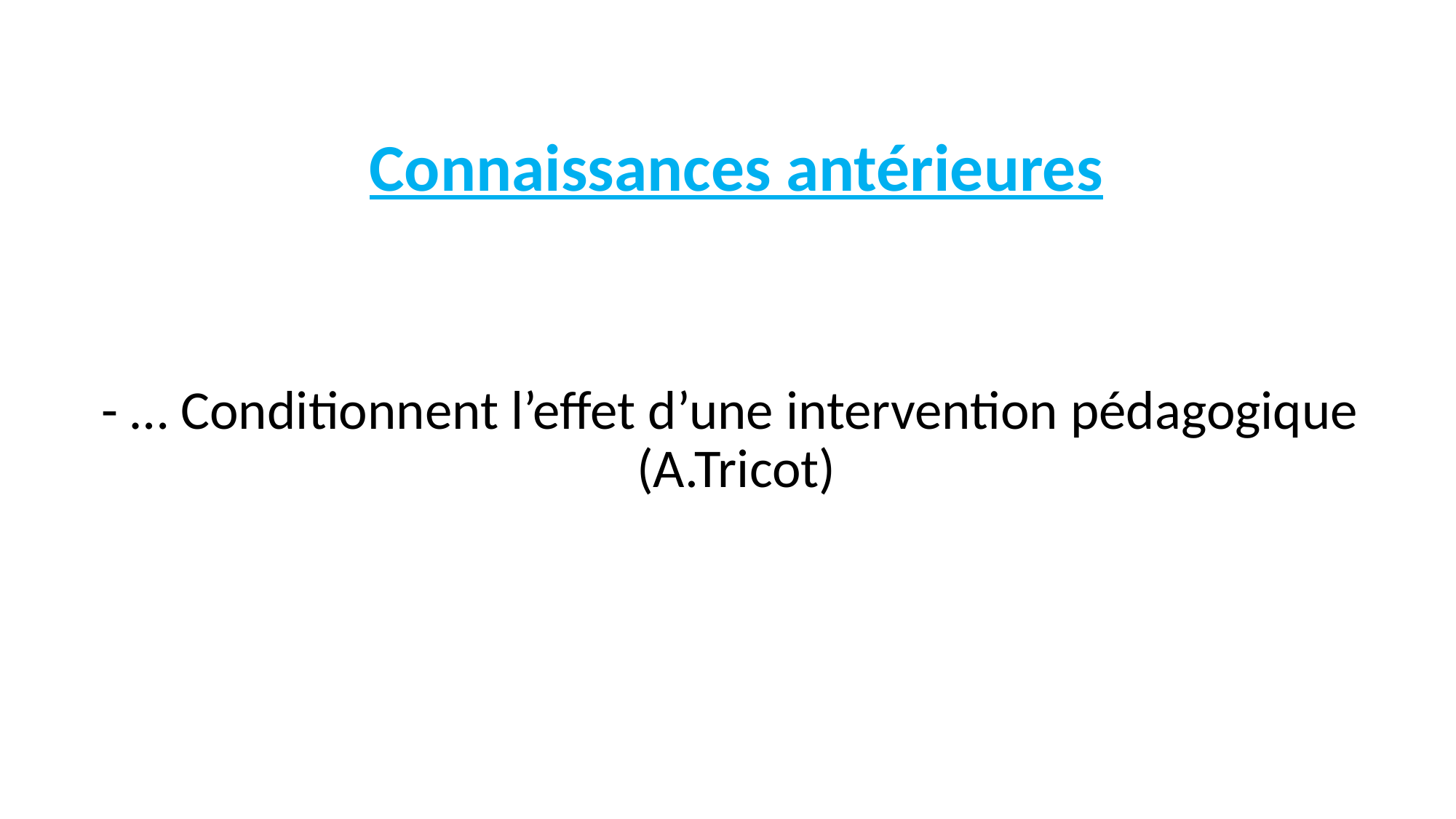

Connaissances antérieures

- … Conditionnent l’effet d’une intervention pédagogique  (A.Tricot)